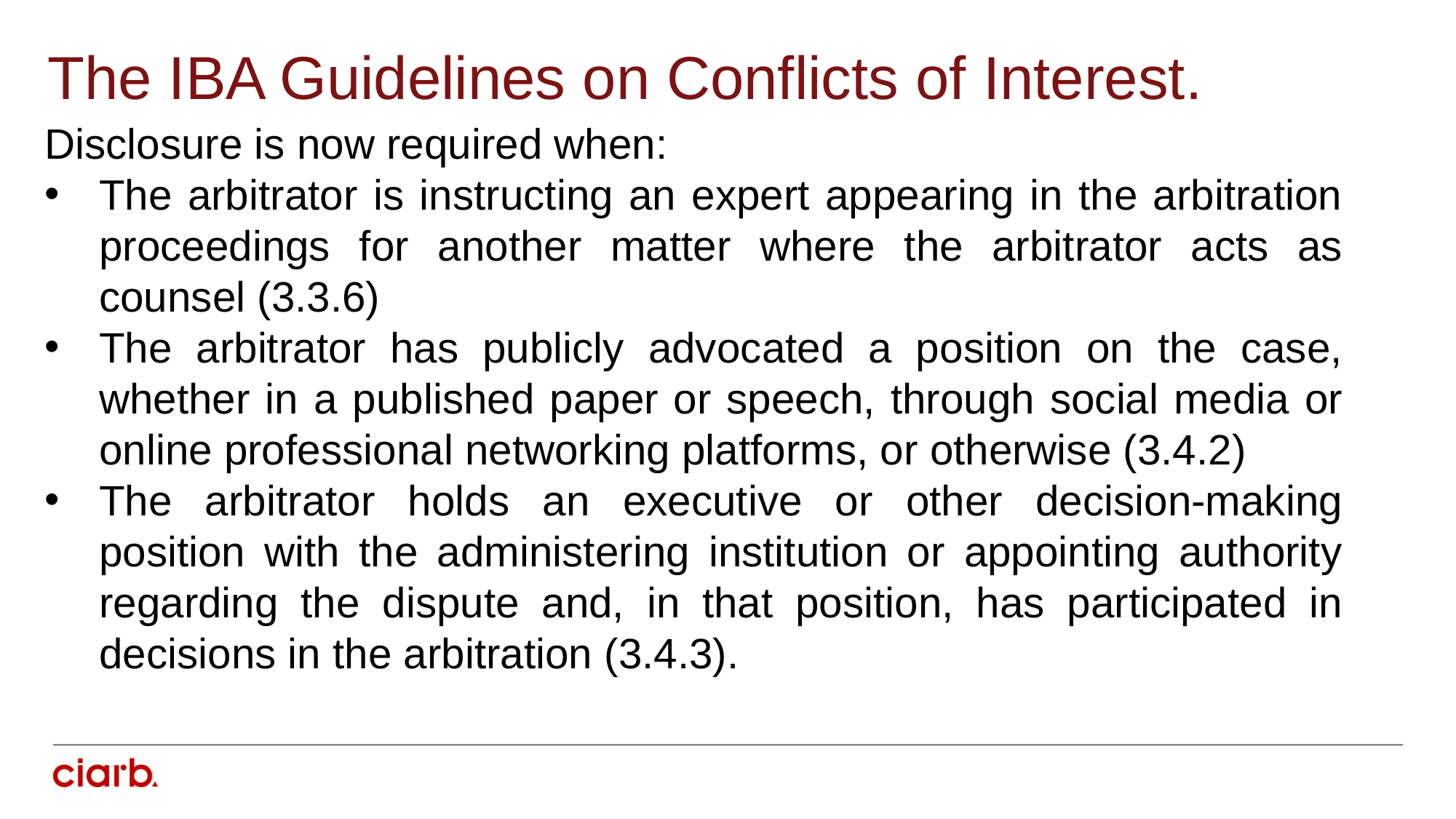

The IBA Guidelines on Conflicts of Interest.
Disclosure is now required when:
The arbitrator is instructing an expert appearing in the arbitration proceedings for another matter where the arbitrator acts as counsel (3.3.6)
The arbitrator has publicly advocated a position on the case, whether in a published paper or speech, through social media or online professional networking platforms, or otherwise (3.4.2)
The arbitrator holds an executive or other decision-making position with the administering institution or appointing authority regarding the dispute and, in that position, has participated in decisions in the arbitration (3.4.3).